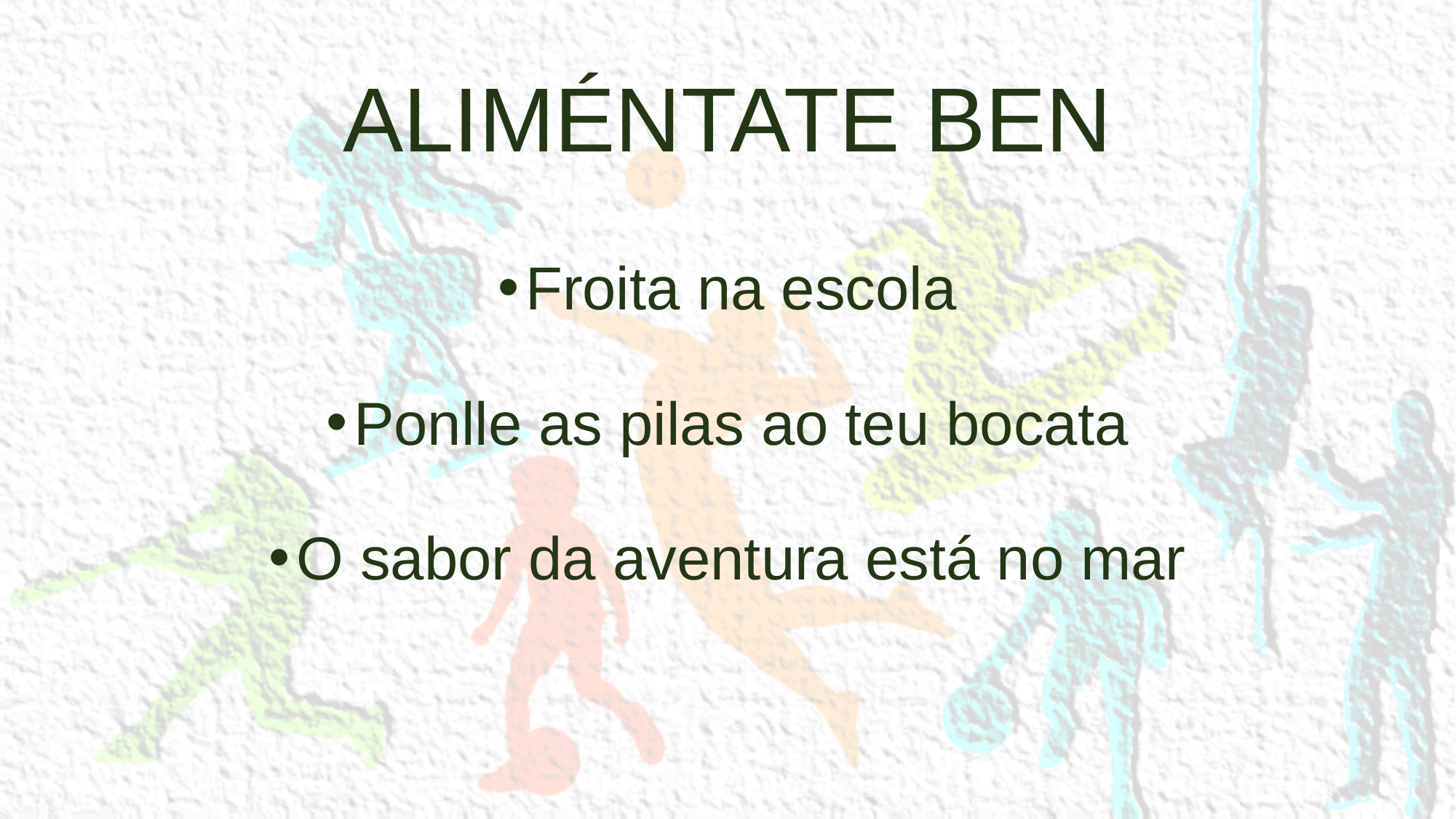

# ALIMÉNTATE BEN
Froita na escola

Ponlle as pilas ao teu bocata

O sabor da aventura está no mar